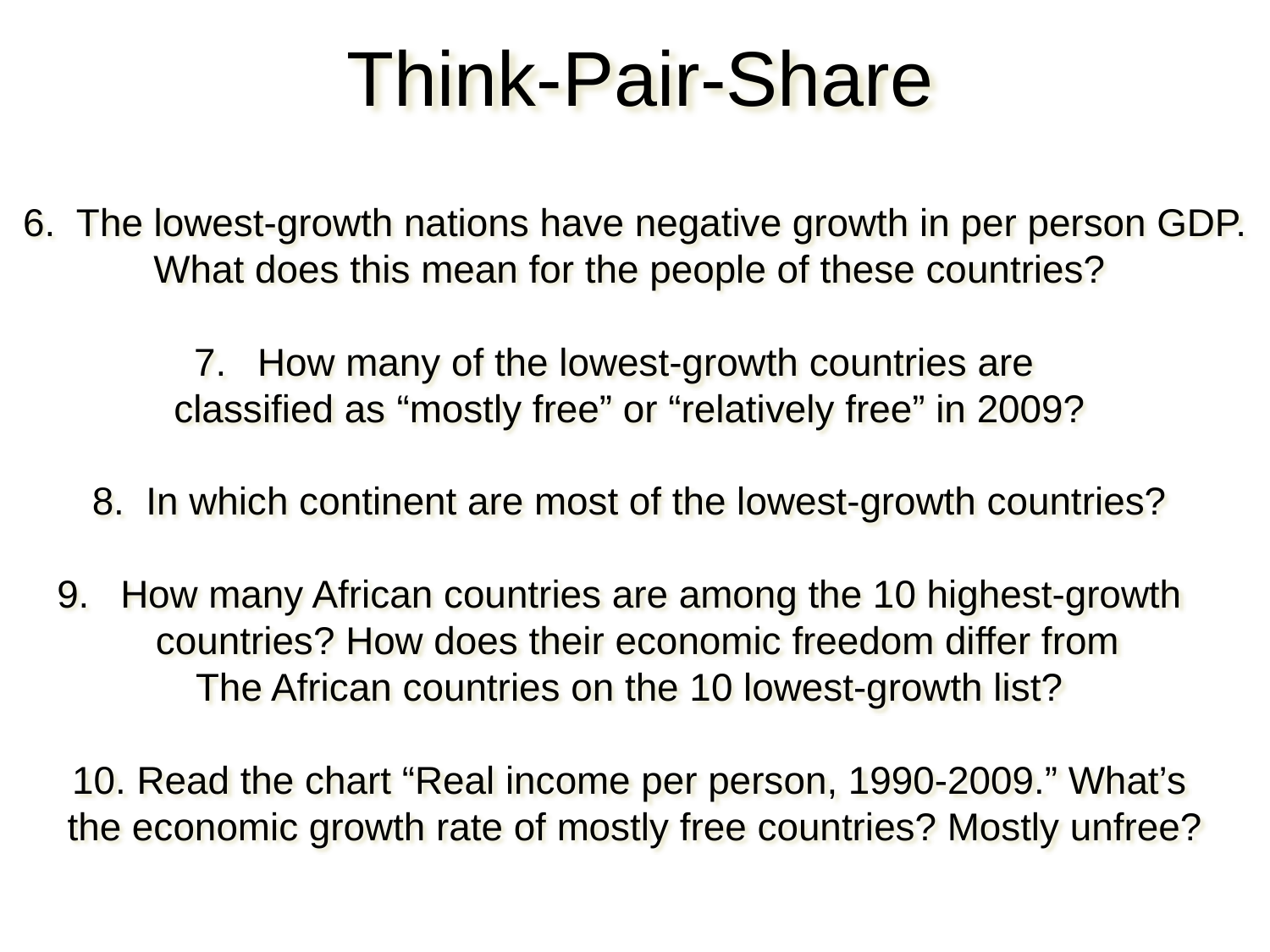

# Think-Pair-Share
6.  The lowest-growth nations have negative growth in per person GDP. What does this mean for the people of these countries?

How many of the lowest-growth countries are
classified as “mostly free” or “relatively free” in 2009?

8.  In which continent are most of the lowest-growth countries?

How many African countries are among the 10 highest-growth countries? How does their economic freedom differ from
The African countries on the 10 lowest-growth list?

10. Read the chart “Real income per person, 1990-2009.” What’s
the economic growth rate of mostly free countries? Mostly unfree?